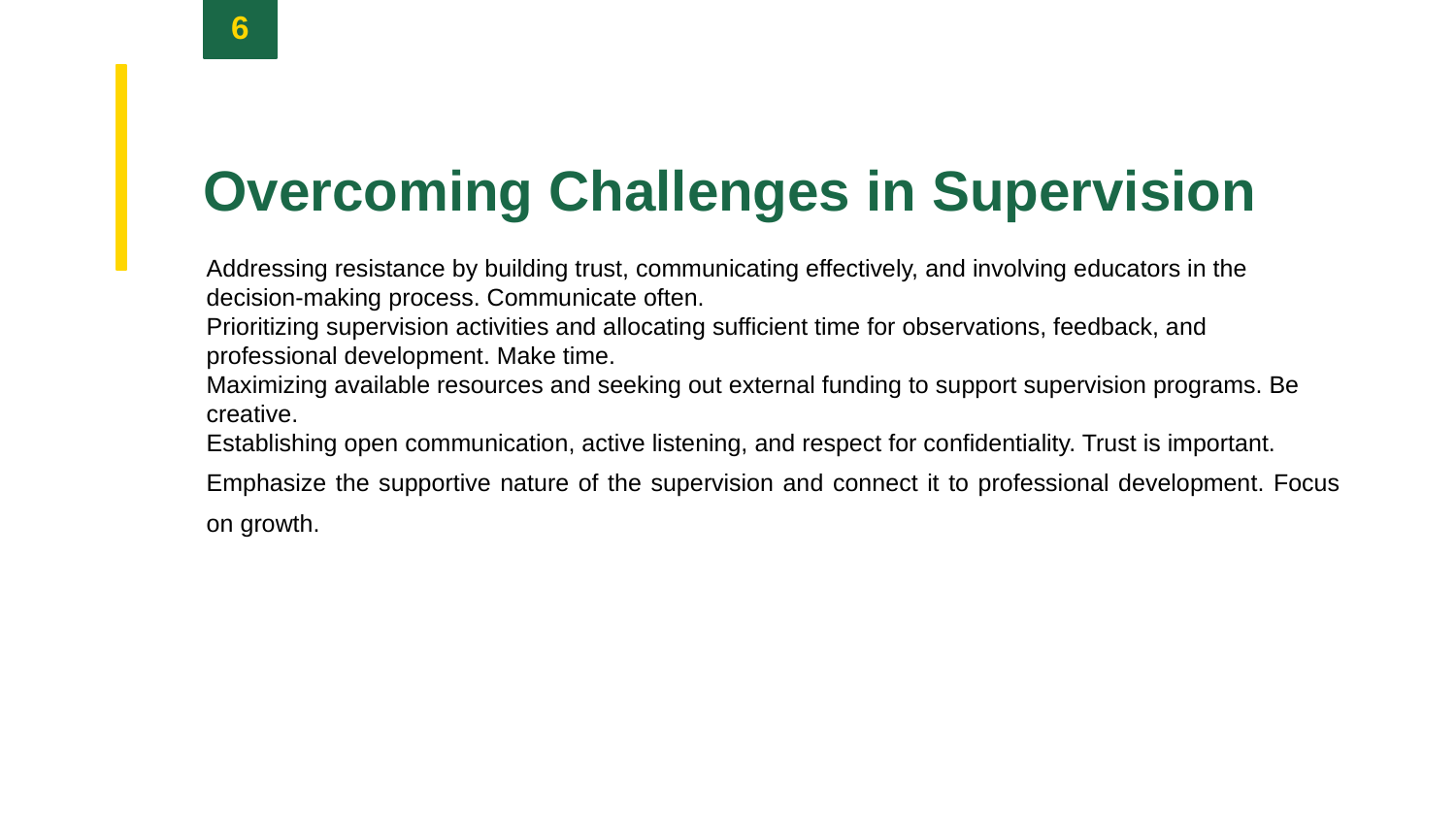

6

Overcoming Challenges in Supervision
Addressing resistance by building trust, communicating effectively, and involving educators in the decision-making process. Communicate often.
Prioritizing supervision activities and allocating sufficient time for observations, feedback, and professional development. Make time.
Maximizing available resources and seeking out external funding to support supervision programs. Be creative.
Establishing open communication, active listening, and respect for confidentiality. Trust is important.
Emphasize the supportive nature of the supervision and connect it to professional development. Focus on growth.